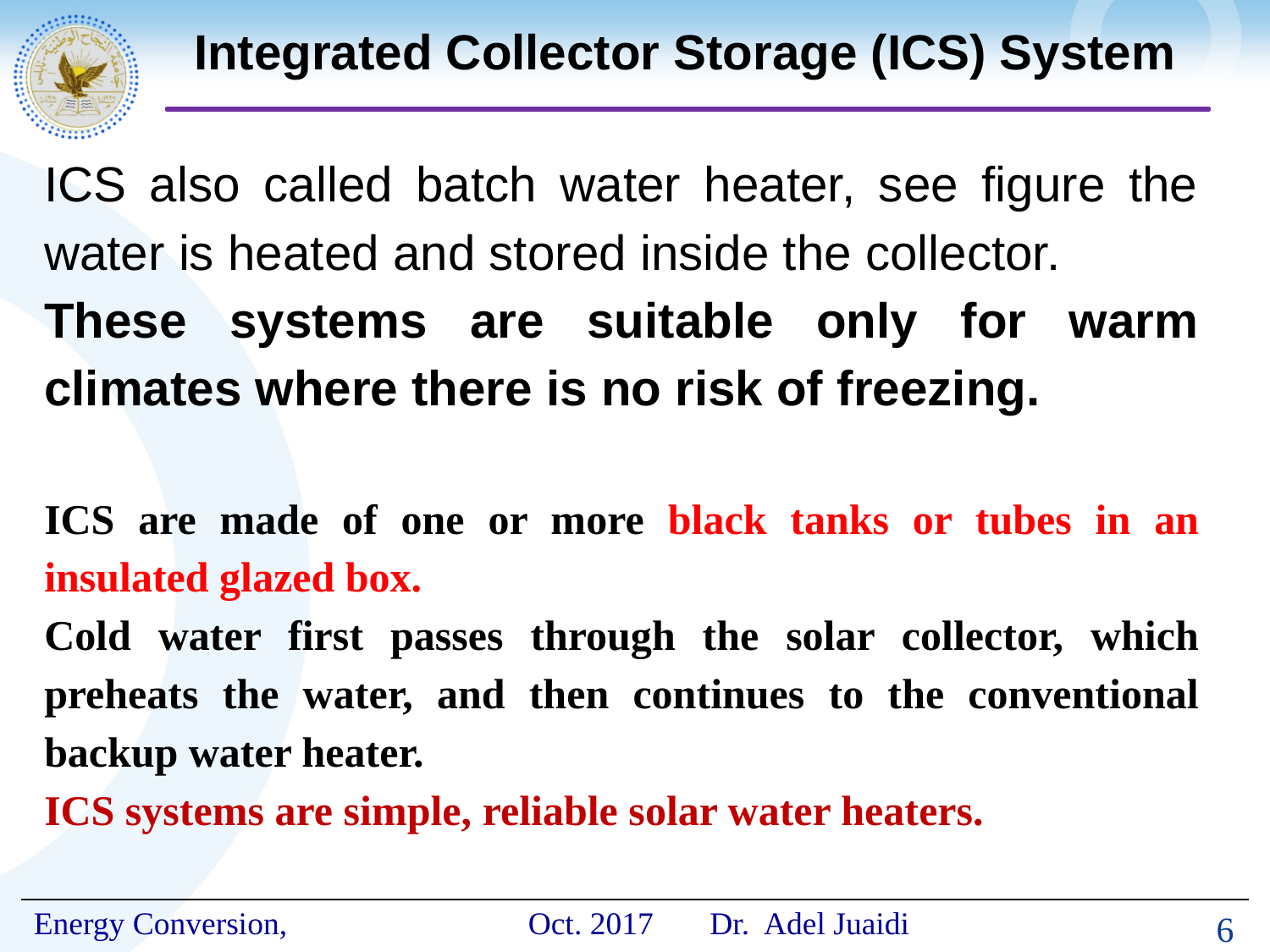

# Integrated Collector Storage (ICS) System
ICS also called batch water heater, see figure the water is heated and stored inside the collector.
These systems are suitable only for warm climates where there is no risk of freezing.

ICS are made of one or more black tanks or tubes in an insulated glazed box.
Cold water first passes through the solar collector, which preheats the water, and then continues to the conventional backup water heater.
ICS systems are simple, reliable solar water heaters.

6